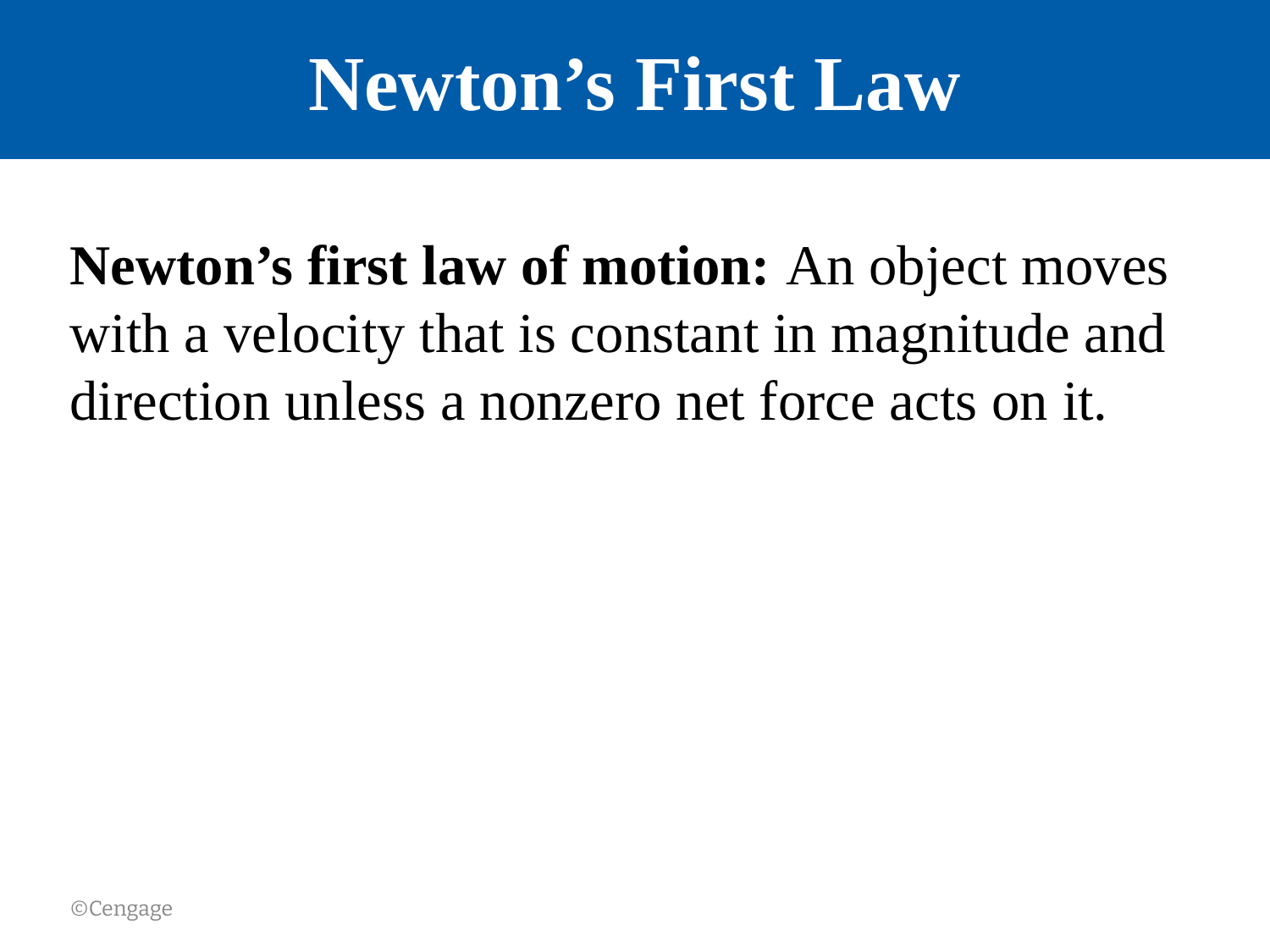

# Newton’s First Law
Newton’s first law of motion: An object moves with a velocity that is constant in magnitude and direction unless a nonzero net force acts on it.
©Cengage